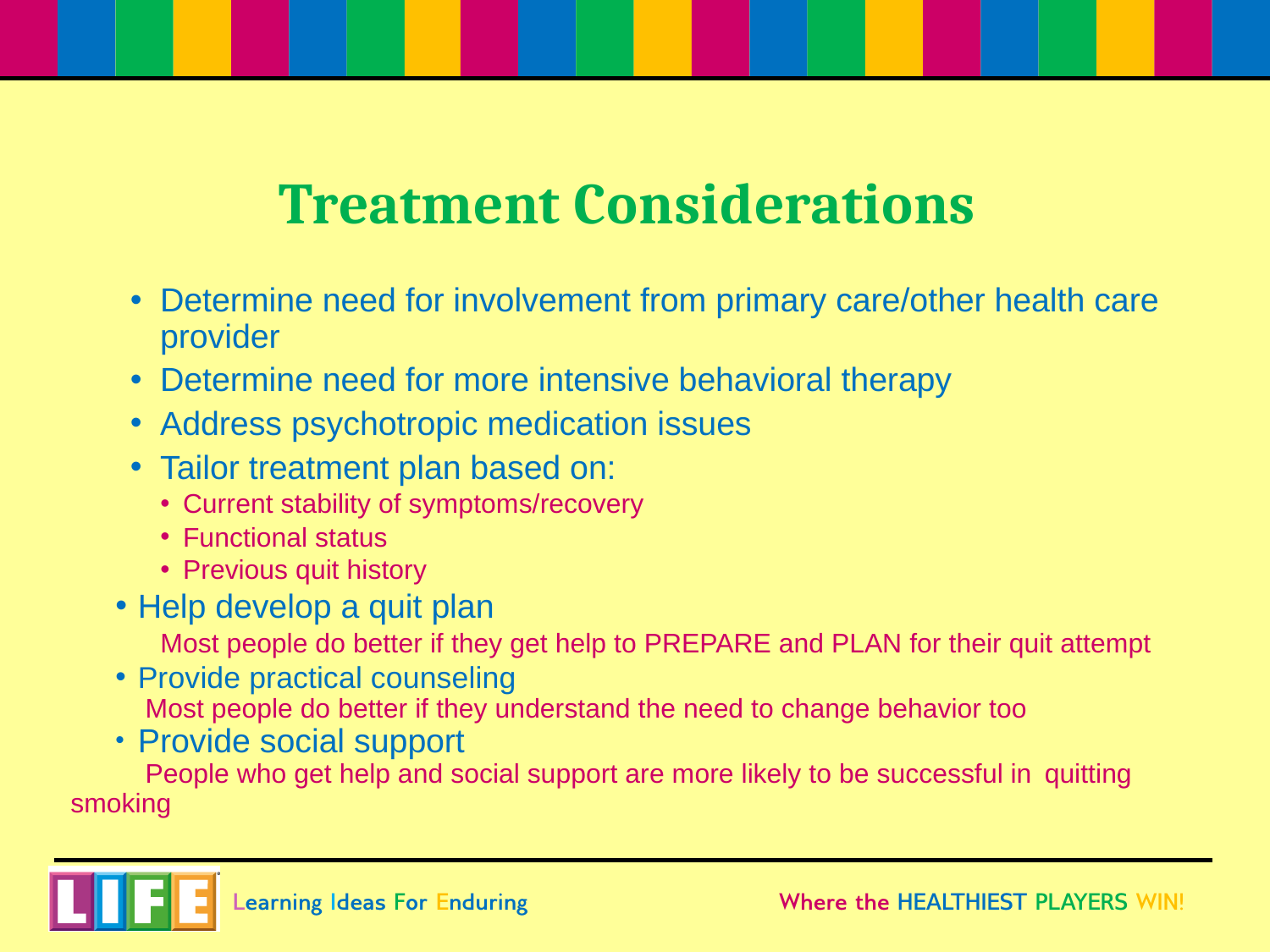

# Treatment Considerations
Determine need for involvement from primary care/other health care provider
Determine need for more intensive behavioral therapy
Address psychotropic medication issues
Tailor treatment plan based on:
Current stability of symptoms/recovery
Functional status
Previous quit history
Help develop a quit plan
Most people do better if they get help to PREPARE and PLAN for their quit attempt
Provide practical counseling
	Most people do better if they understand the need to change behavior too
Provide social support
	People who get help and social support are more likely to be successful in 	quitting smoking